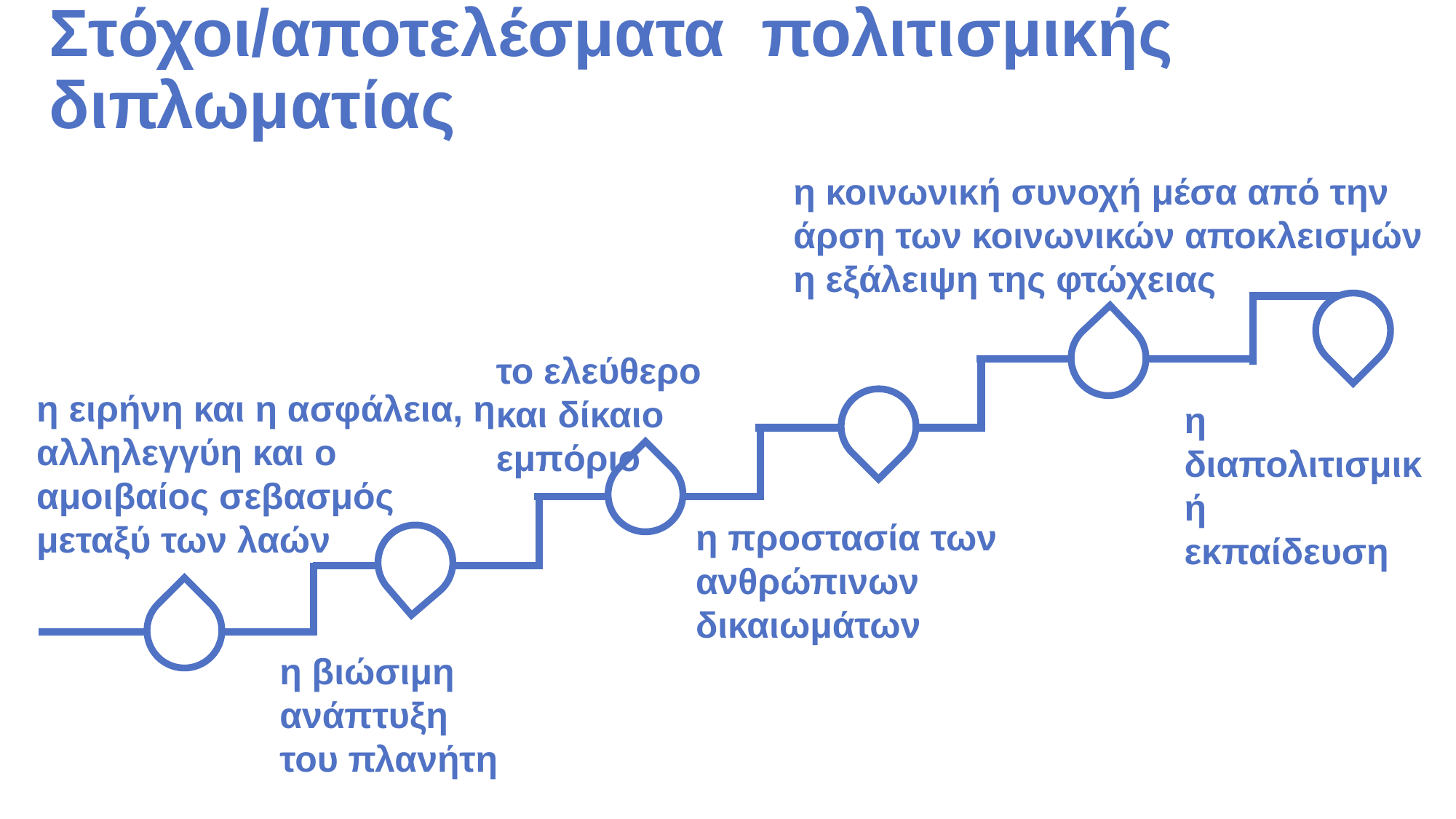

Στόχοι/αποτελέσματα  πολιτισμικής διπλωματίας
η κοινωνική συνοχή μέσα από την άρση των κοινωνικών αποκλεισμών
η εξάλειψη της φτώχειας

το ελεύθερο και δίκαιο εμπόριο

η ειρήνη και η ασφάλεια, η αλληλεγγύη και ο αμοιβαίος σεβασμός μεταξύ των λαών

η διαπολιτισμική
εκπαίδευση

η προστασία των ανθρώπινων δικαιωμάτων

η βιώσιμη ανάπτυξη
του πλανήτη